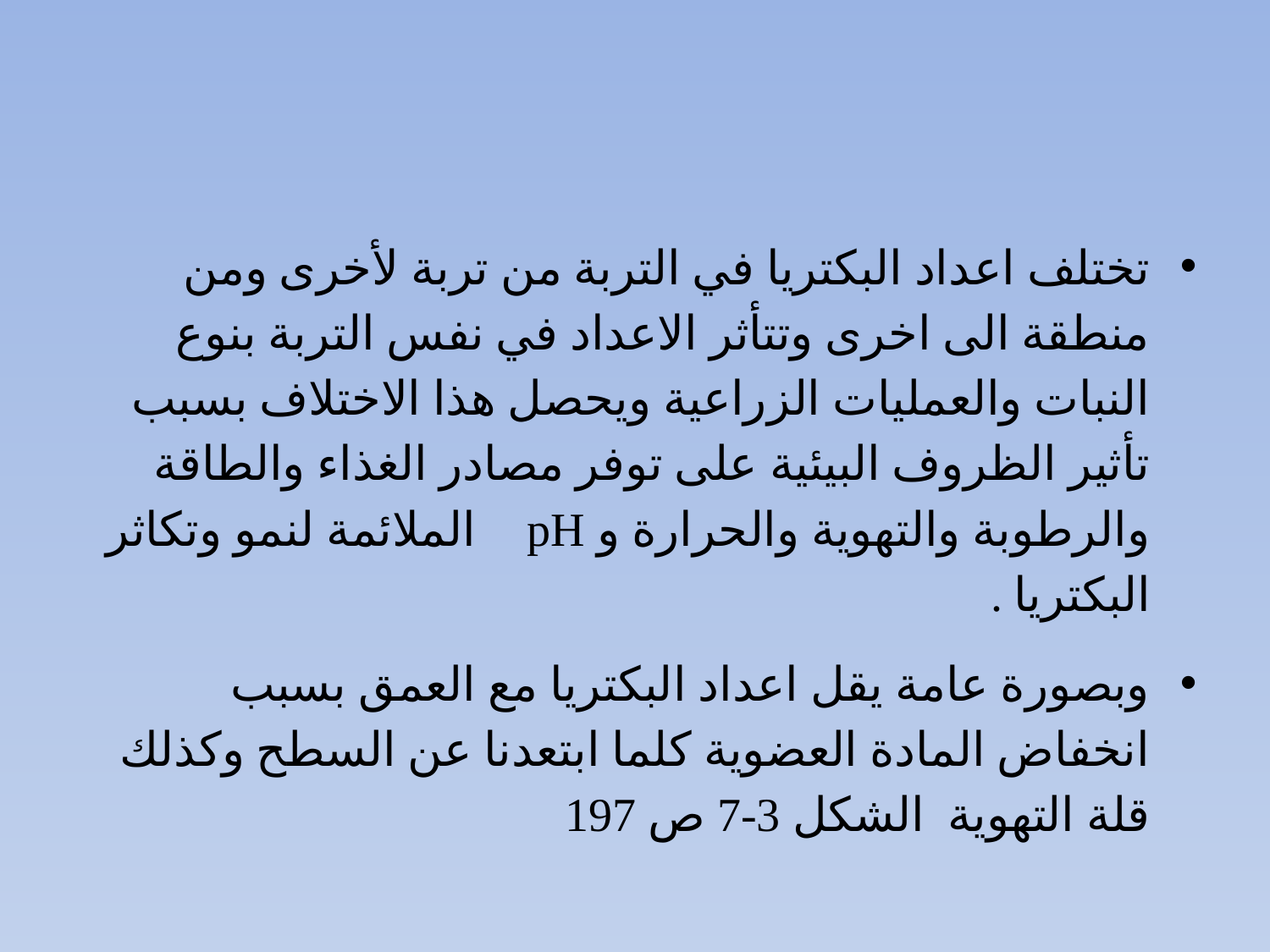

#
تختلف اعداد البكتريا في التربة من تربة لأخرى ومن منطقة الى اخرى وتتأثر الاعداد في نفس التربة بنوع النبات والعمليات الزراعية ويحصل هذا الاختلاف بسبب تأثير الظروف البيئية على توفر مصادر الغذاء والطاقة والرطوبة والتهوية والحرارة و pH    الملائمة لنمو وتكاثر البكتريا .
وبصورة عامة يقل اعداد البكتريا مع العمق بسبب انخفاض المادة العضوية كلما ابتعدنا عن السطح وكذلك قلة التهوية  الشكل 3-7 ص 197